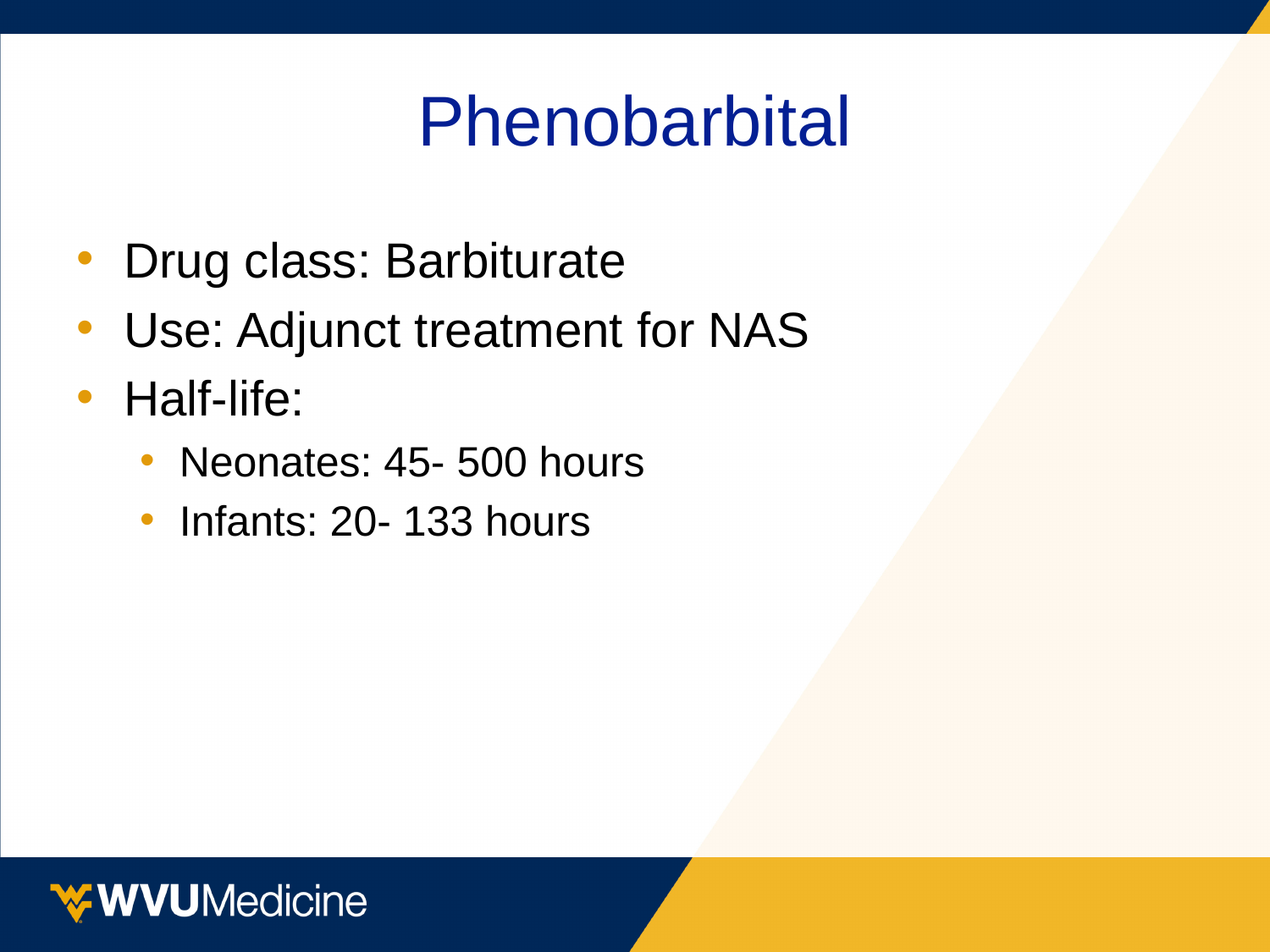

# Phenobarbital
Drug class: Barbiturate
Use: Adjunct treatment for NAS
Half-life:
Neonates: 45- 500 hours
Infants: 20- 133 hours